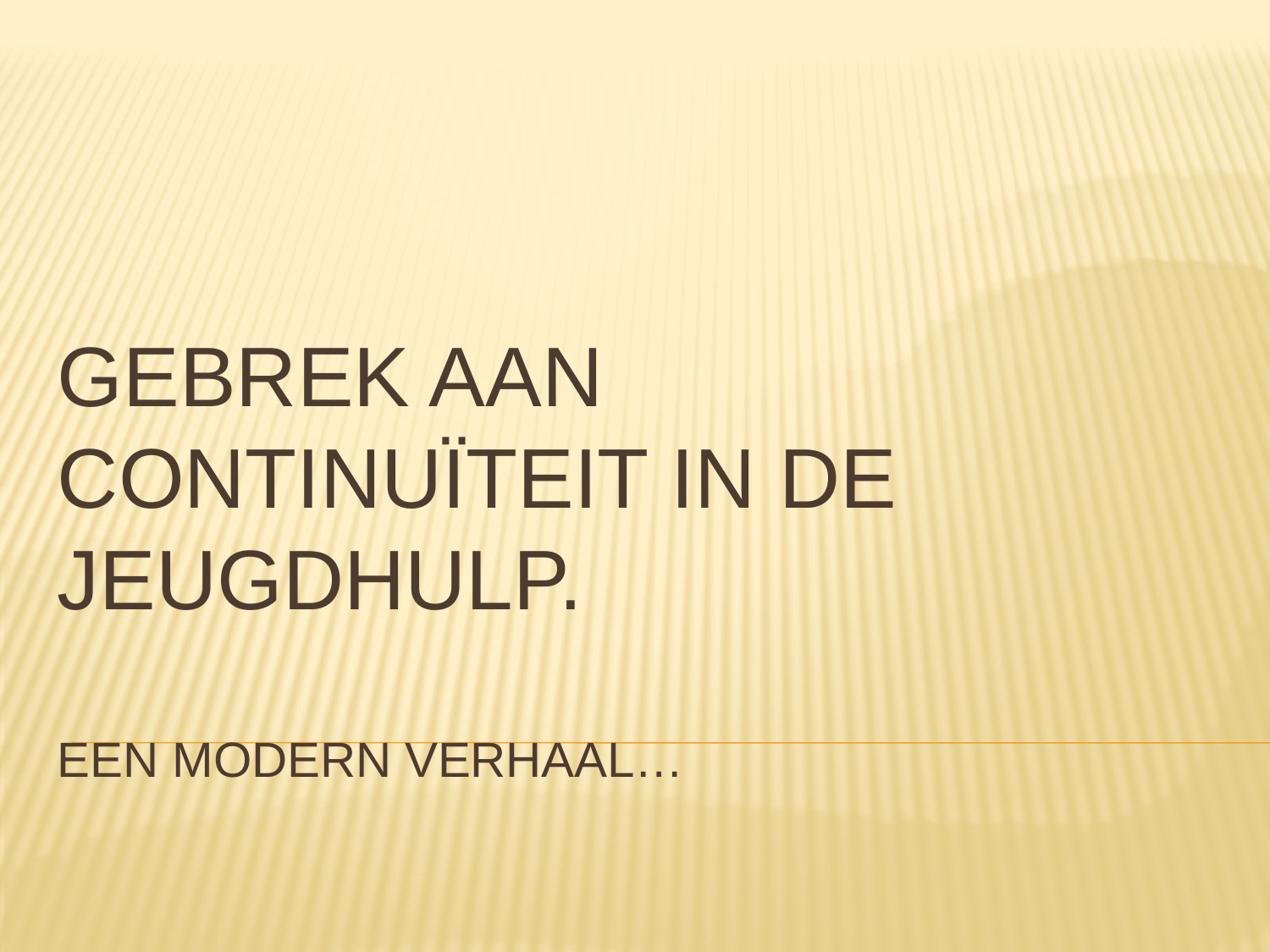

# Gebrek aan continuïteit in de jeugdhulp. een modern verhaal…